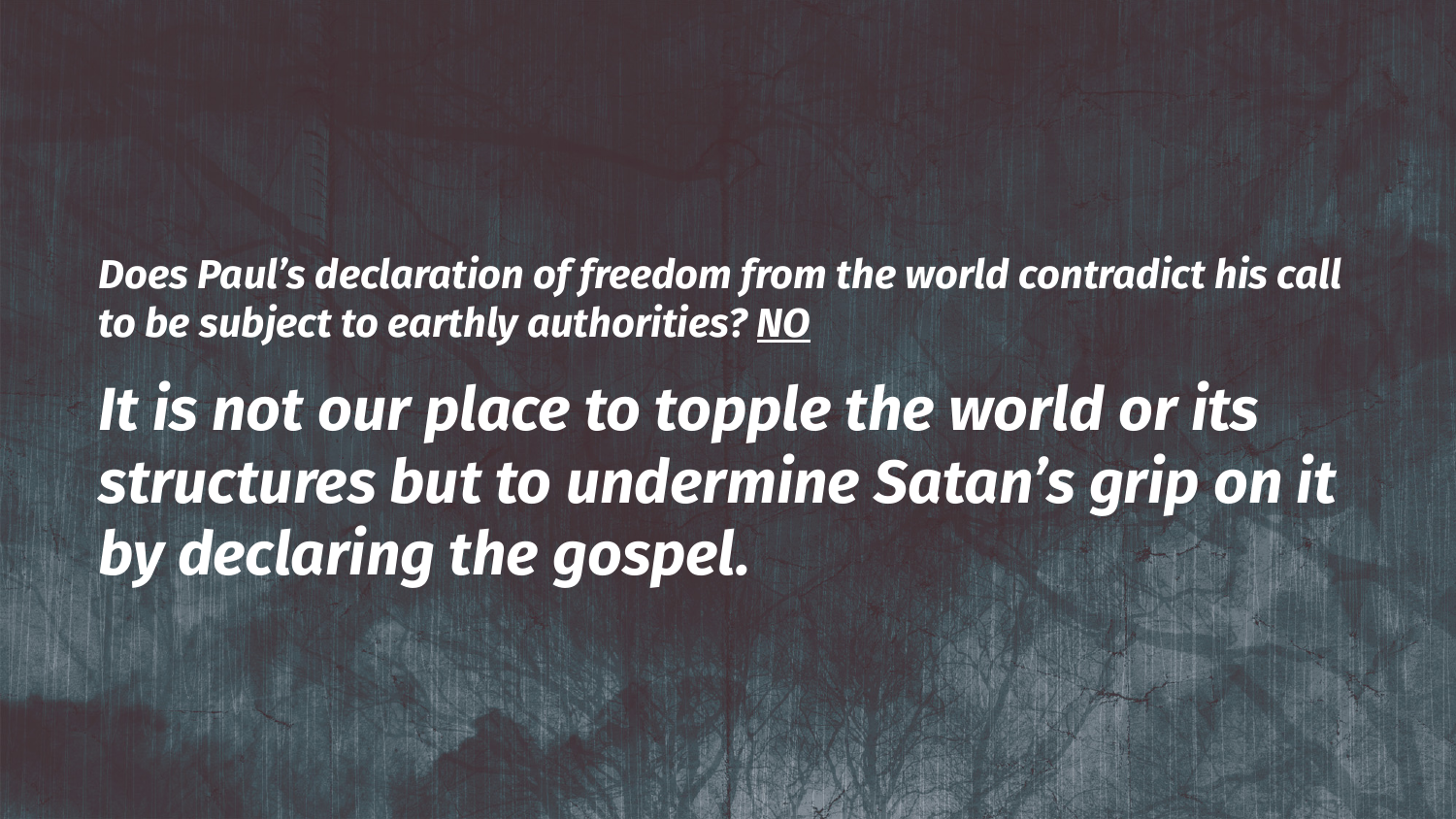

Does Paul’s declaration of freedom from the world contradict his call to be subject to earthly authorities? NO
It is not our place to topple the world or its structures but to undermine Satan’s grip on it by declaring the gospel.